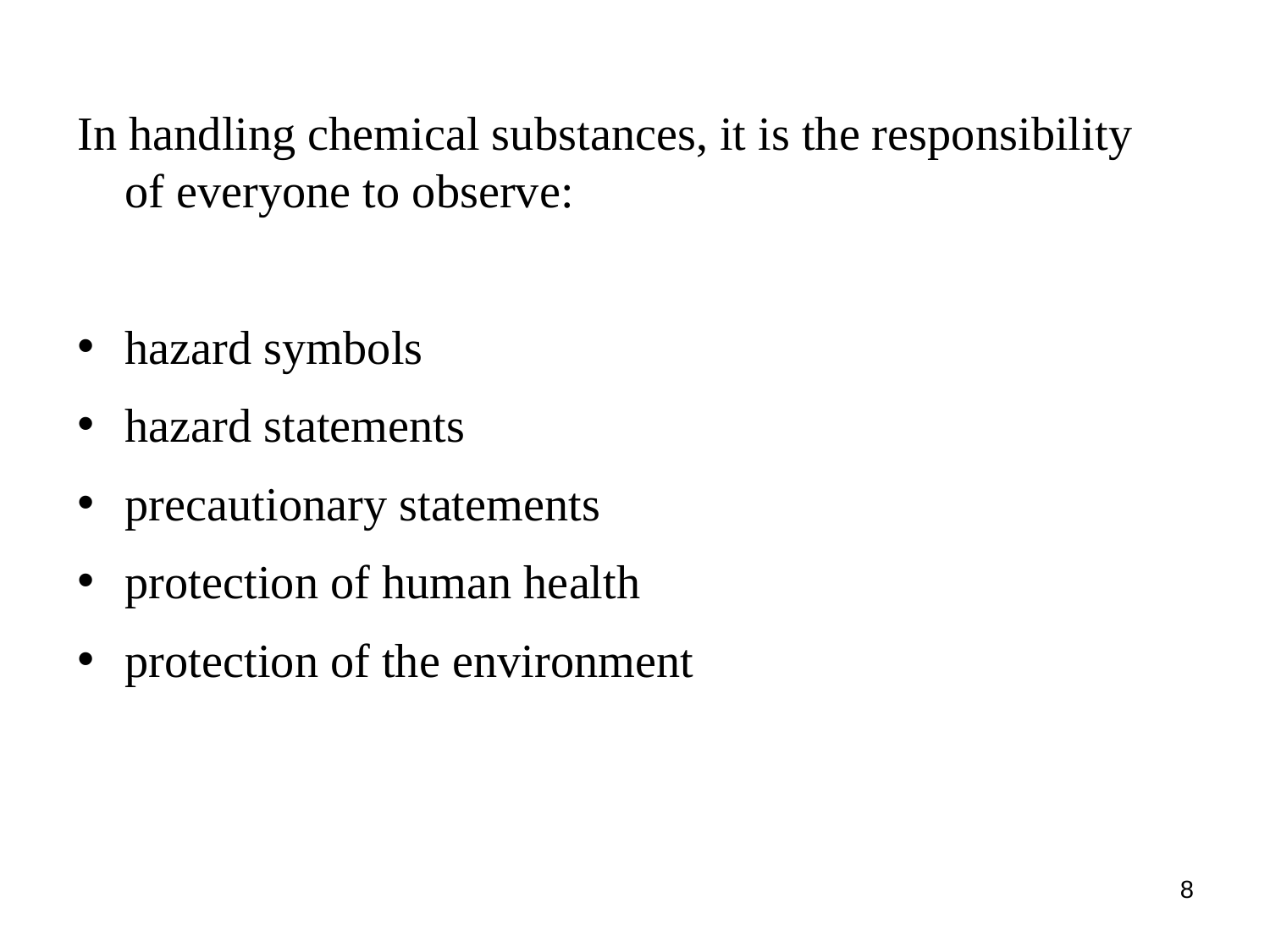

In handling chemical substances, it is the responsibility        of everyone to observe:

hazard symbols
hazard statements
precautionary statements
protection of human health
protection of the environment
8